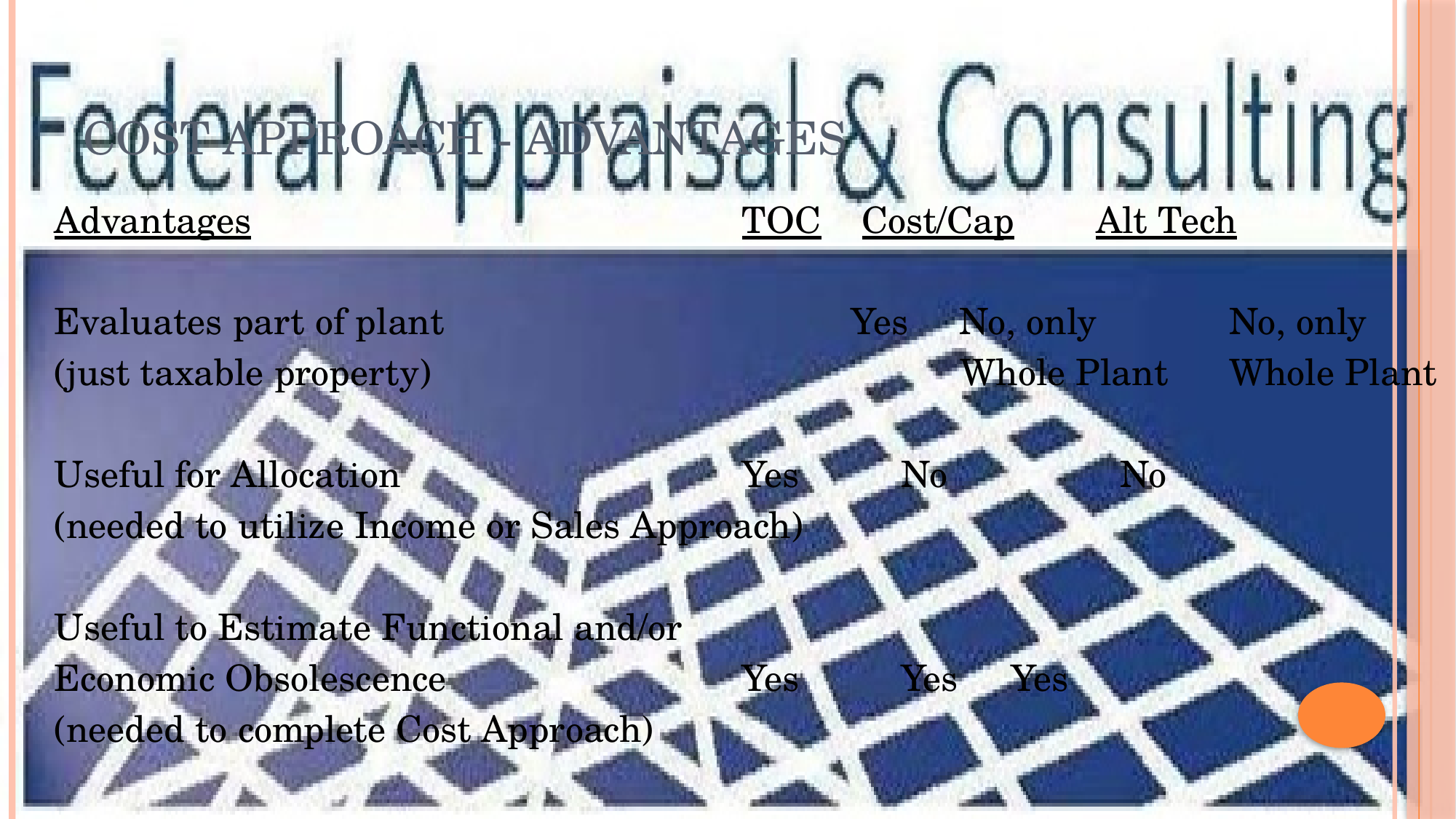

# Cost Approach - Advantages
Advantages		       			TOC    Cost/Cap        Alt Tech

Evaluates part of plant	       			Yes     No, only	     No, only
(just taxable property)		       			Whole Plant      Whole Plant

Useful for Allocation	       			Yes          No		     No
(needed to utilize Income or Sales Approach)

Useful to Estimate Functional and/or
Economic Obsolescence     			Yes          Yes	     Yes
(needed to complete Cost Approach)